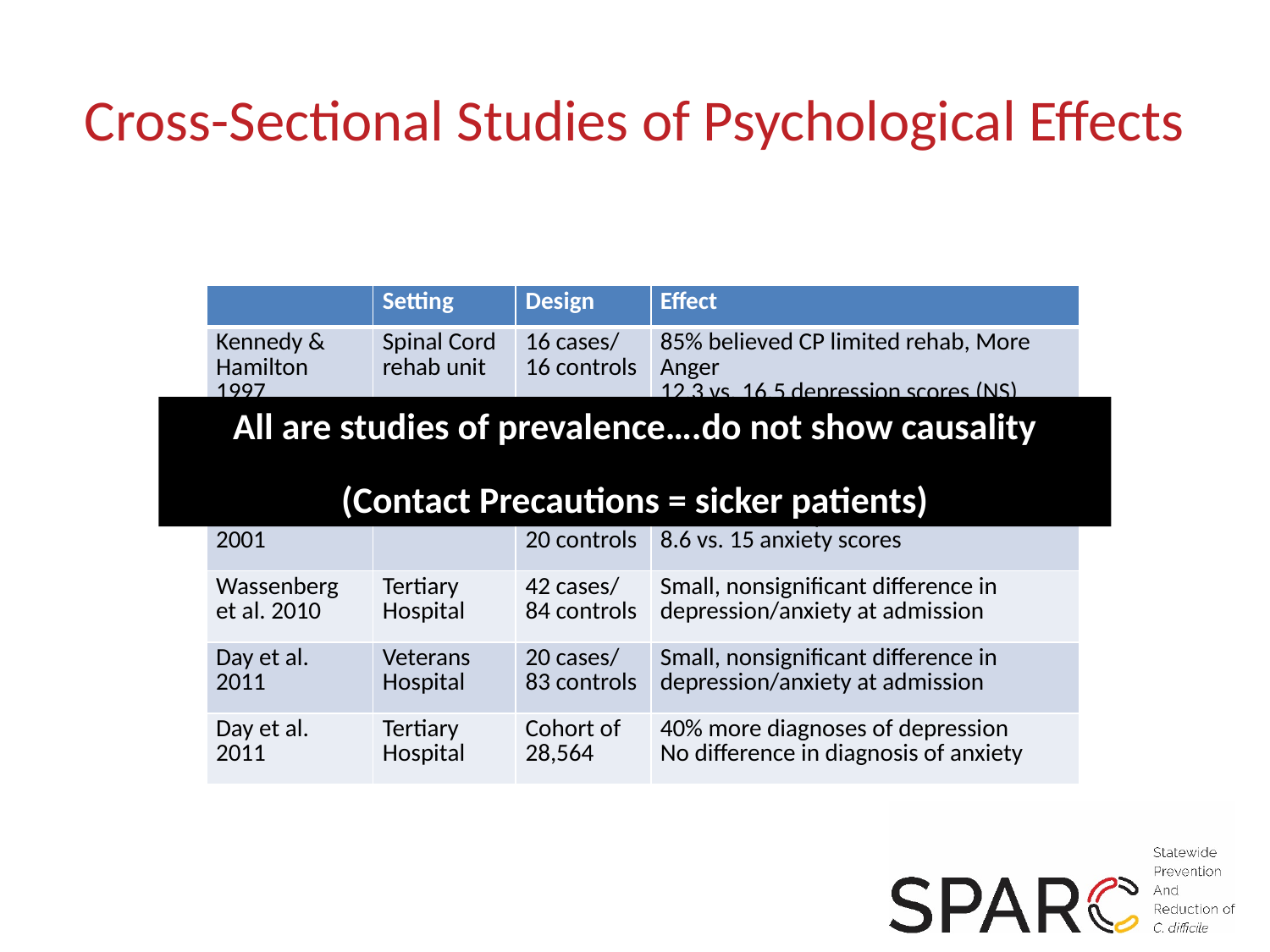

# Cross-Sectional Studies of Psychological Effects

|  | Setting | Design | Effect |
| --- | --- | --- | --- |
| Kennedy & Hamilton 1997 | Spinal Cord rehab unit | 16 cases/ 16 controls | 85% believed CP limited rehab, More Anger 12.3 vs. 16.5 depression scores (NS) |
| Gammon 1998 | Wards, 3 hospitals | 20 cases/ 20 controls | 30% higher depression and anxiety scores |
| Tarzi et al 2001 | Rehab unit | 20 cases/ 20 controls | 33% vs. 77% depression 8.6 vs. 15 anxiety scores |
| Wassenberg et al. 2010 | Tertiary Hospital | 42 cases/ 84 controls | Small, nonsignificant difference in depression/anxiety at admission |
| Day et al. 2011 | Veterans Hospital | 20 cases/ 83 controls | Small, nonsignificant difference in depression/anxiety at admission |
| Day et al. 2011 | Tertiary Hospital | Cohort of 28,564 | 40% more diagnoses of depression No difference in diagnosis of anxiety |
All are studies of prevalence….do not show causality

(Contact Precautions = sicker patients)